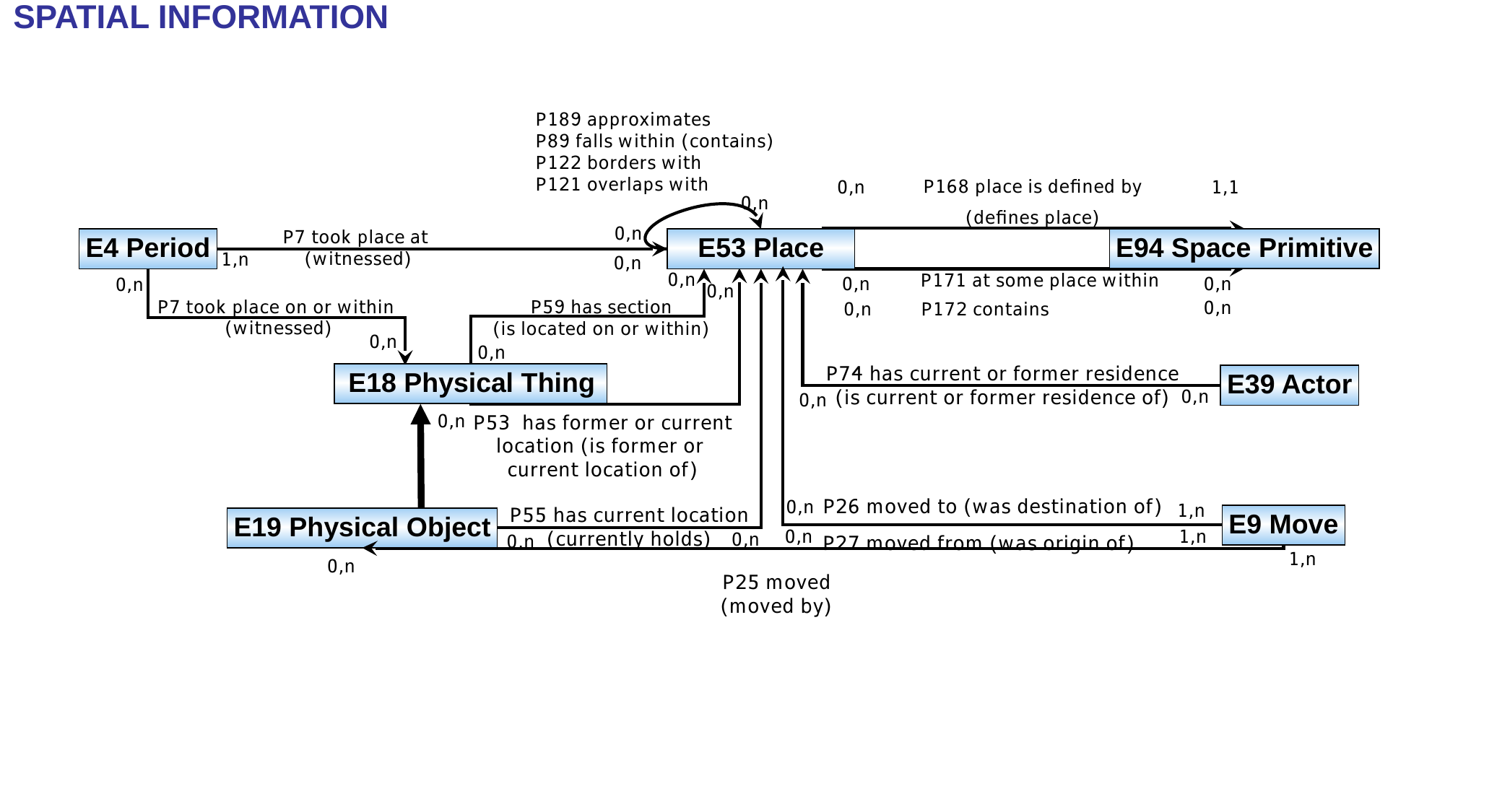

SPATIAL INFORMATION
P189 approximates
P89 falls within (contains)
P122 borders with
P121 overlaps with
0,n
P168 place is defined by
(defines place)
1,1
0,n
0,n
P7 took place at
(witnessed)
E94 Space Primitive
E4 Period
E53 Place

1,n
0,n
0,n
 P171 at some place within
0,n
0,n
0,n
0,n
P7 took place on or within
(witnessed)
P59 has section
(is located on or within)
0,n
0,n
 P172 contains
0,n
0,n
P74 has current or former residence
(is current or former residence of)
 E18 Physical Thing

E39 Actor
0,n
0,n

0,n
 P53  has former or current
location (is former or
current location of)
P26 moved to (was destination of)
0,n
1,n
 P55 has current location
(currently holds)
E9 Move
E19 Physical Object

0,n
1,n
0,n
0,n
P27 moved from (was origin of)
1,n
0,n
P25 moved
(moved by)